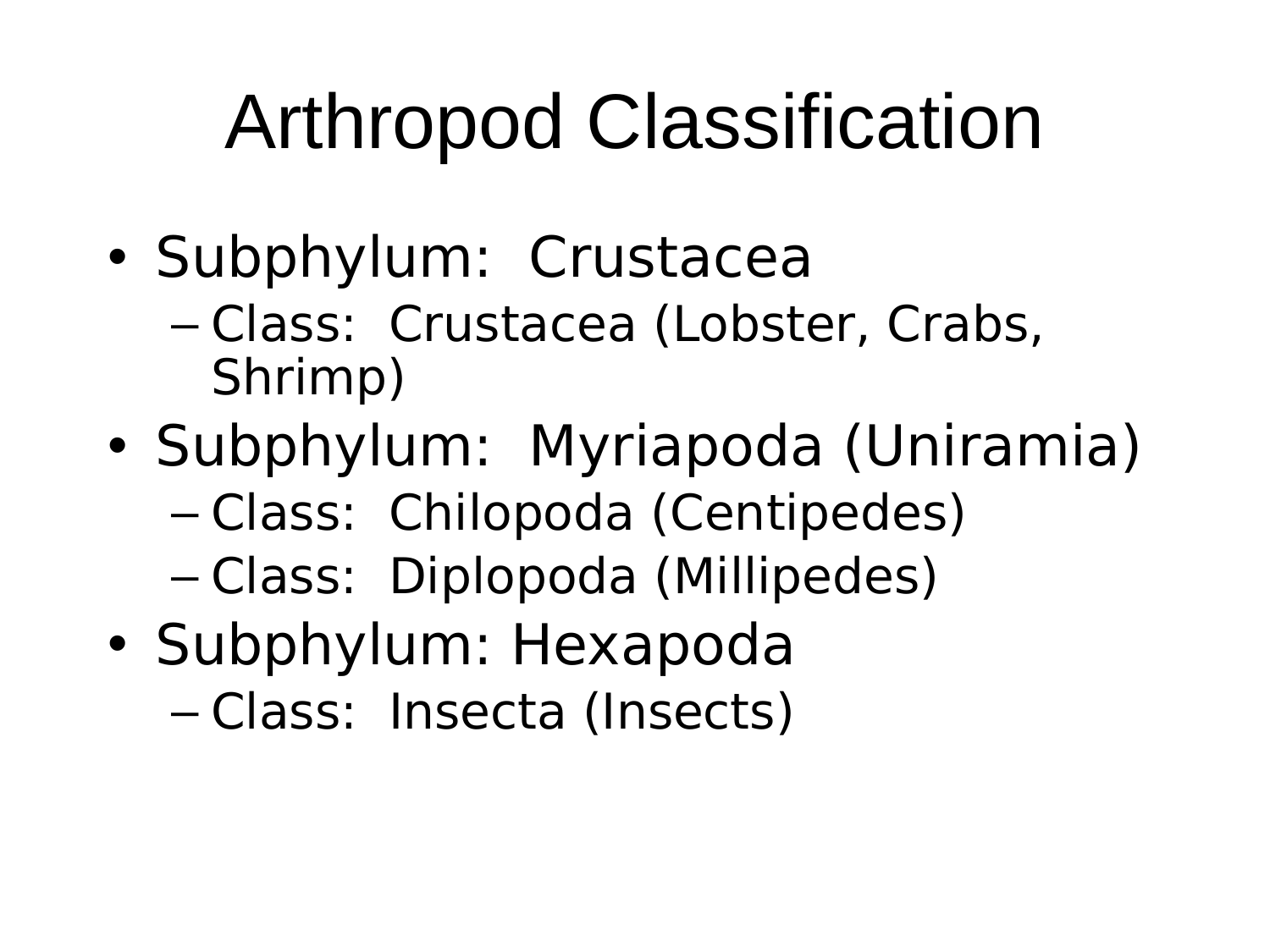

# Arthropod Classification
Subphylum:  Crustacea
Class:  Crustacea (Lobster, Crabs, Shrimp)
Subphylum:  Myriapoda (Uniramia)
Class:  Chilopoda (Centipedes)
Class:  Diplopoda (Millipedes)
Subphylum: Hexapoda
Class:  Insecta (Insects)